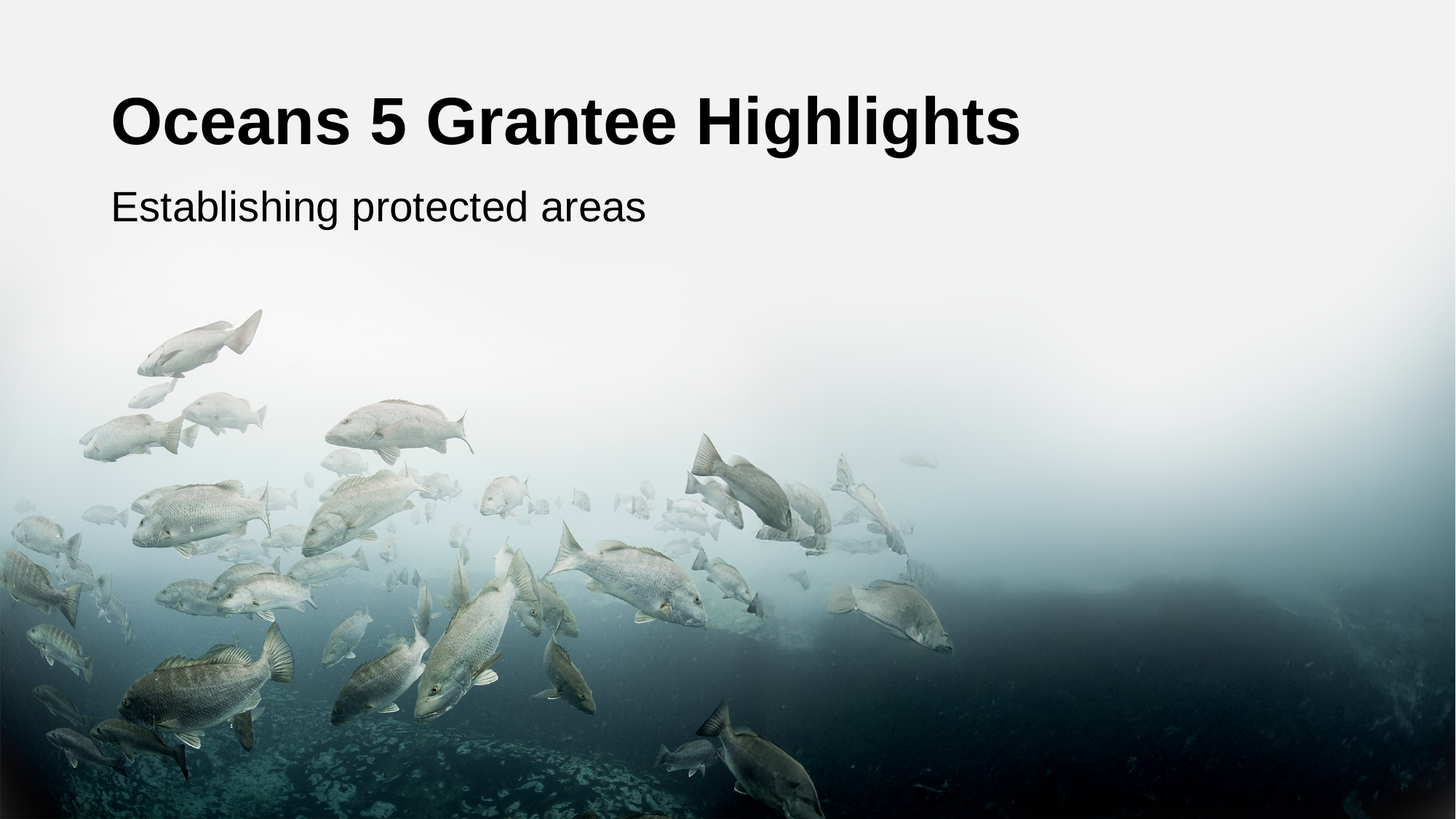

# Oceans 5 Grantee Highlights
Establishing protected areas